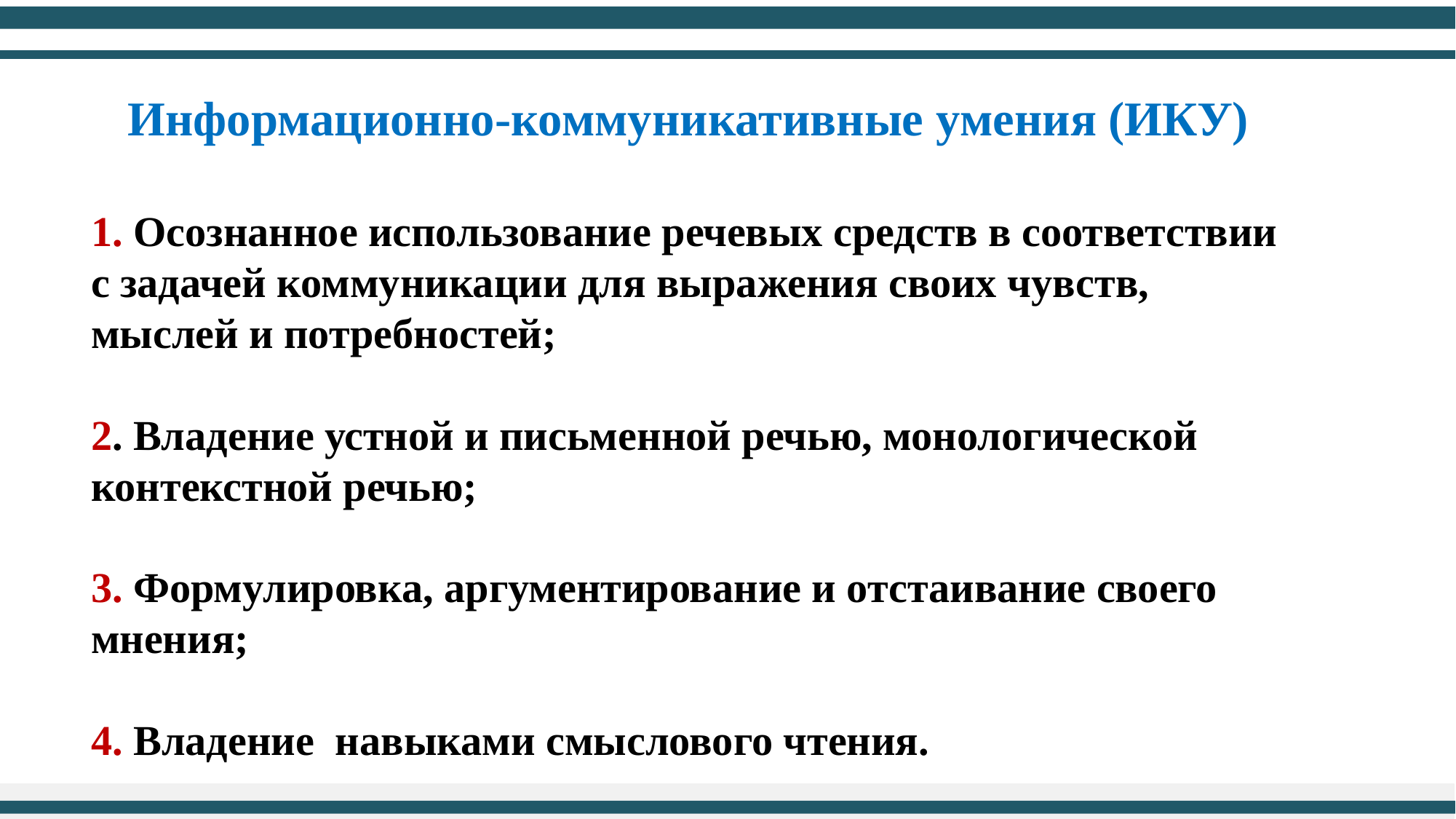

# Информационно-коммуникативные умения (ИКУ) 1. Осознанное использование речевых средств в соответствии с задачей коммуникации для выражения своих чувств, мыслей и потребностей; 2. Владение устной и письменной речью, монологической контекстной речью; 3. Формулировка, аргументирование и отстаивание своего мнения; 4. Владение  навыками смыслового чтения.